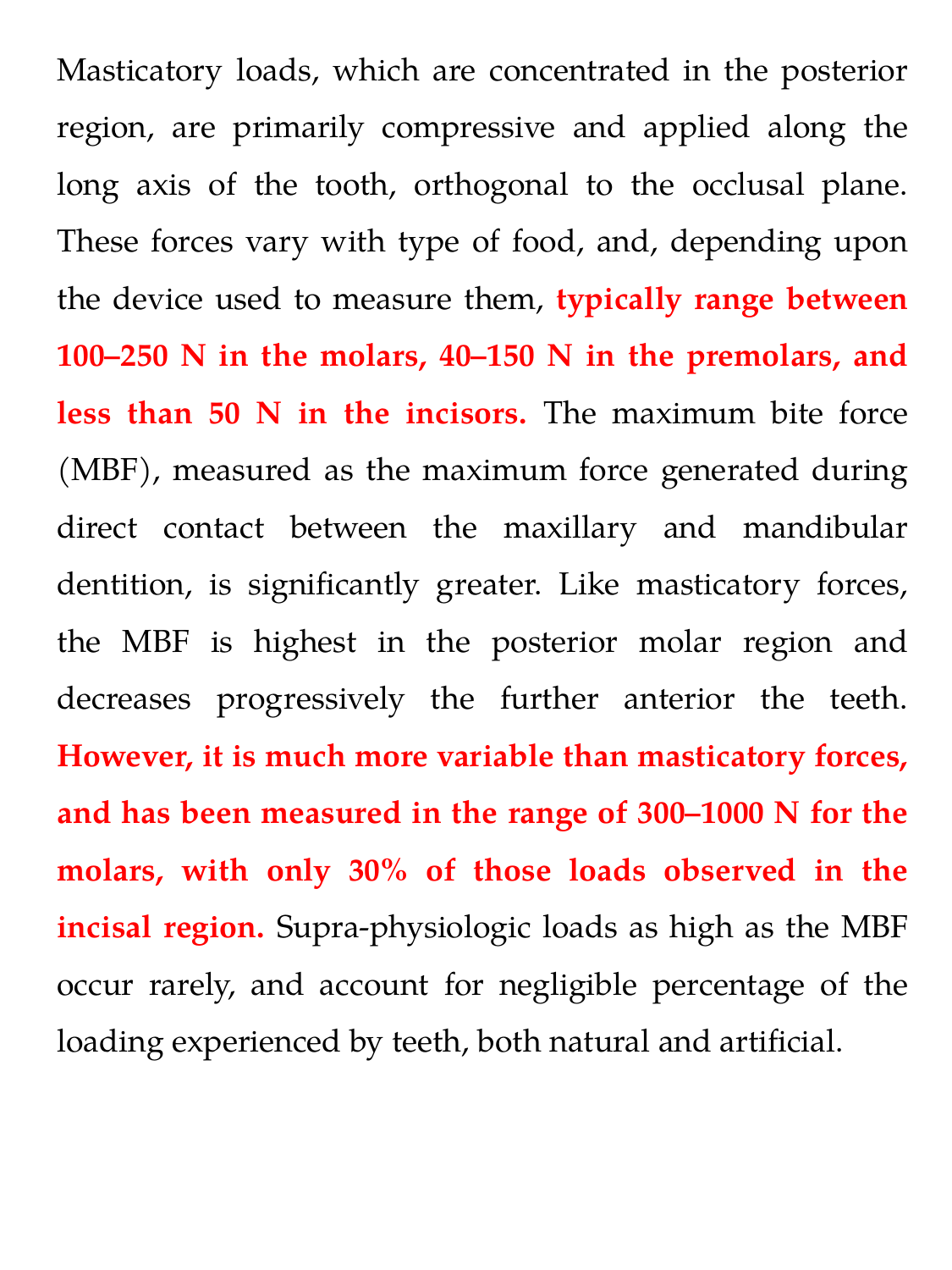

Masticatory loads, which are concentrated in the posterior region, are primarily compressive and applied along the long axis of the tooth, orthogonal to the occlusal plane. These forces vary with type of food, and, depending upon the device used to measure them, typically range between 100–250 N in the molars, 40–150 N in the premolars, and less than 50 N in the incisors. The maximum bite force (MBF), measured as the maximum force generated during direct contact between the maxillary and mandibular dentition, is significantly greater. Like masticatory forces, the MBF is highest in the posterior molar region and decreases progressively the further anterior the teeth. However, it is much more variable than masticatory forces, and has been measured in the range of 300–1000 N for the molars, with only 30% of those loads observed in the incisal region. Supra-physiologic loads as high as the MBF occur rarely, and account for negligible percentage of the loading experienced by teeth, both natural and artificial.